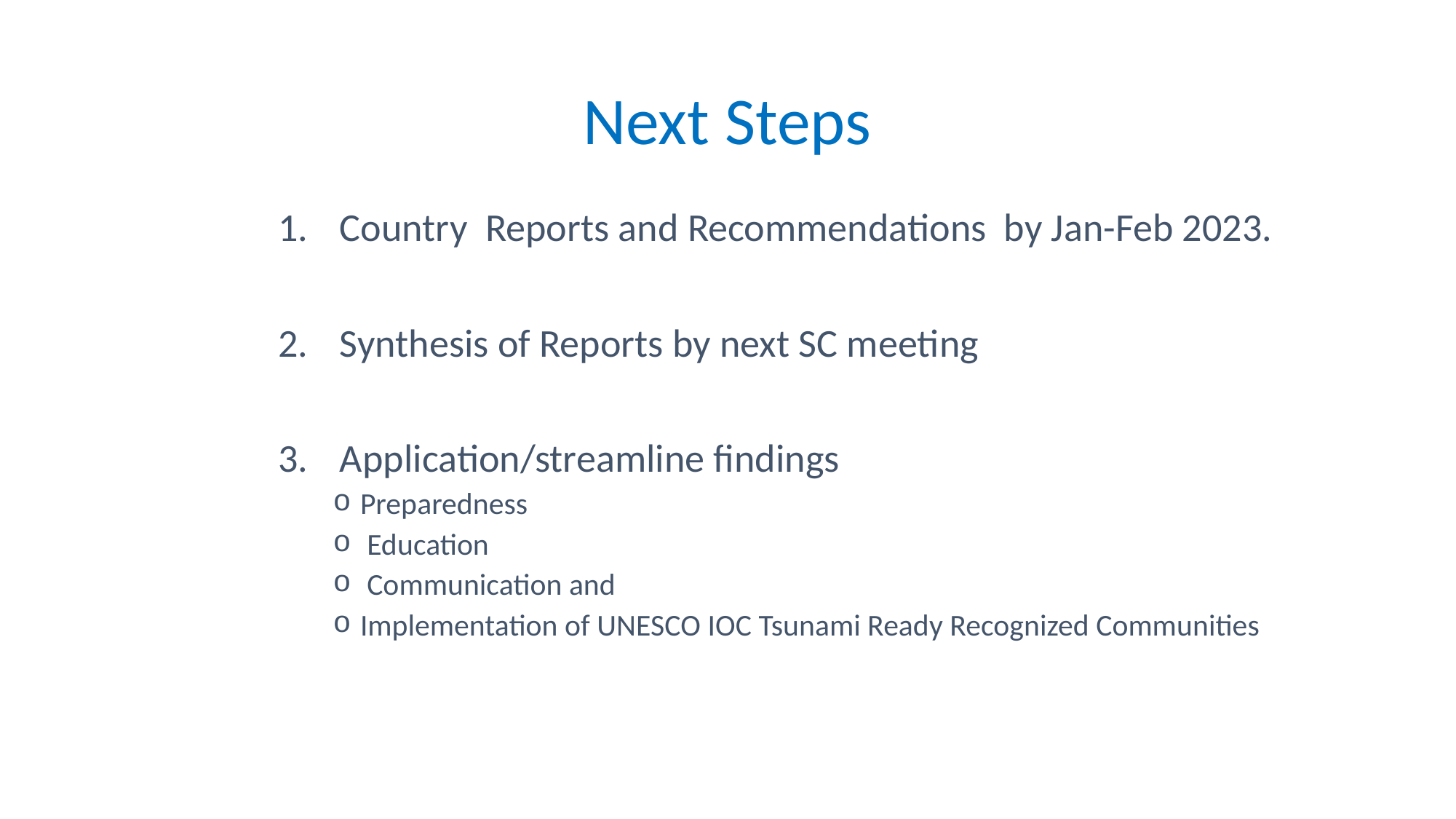

# Next Steps
Country  Reports and Recommendations  by Jan-Feb 2023.

Synthesis of Reports by next SC meeting

Application/streamline findings
Preparedness
 Education
 Communication and
Implementation of UNESCO IOC Tsunami Ready Recognized Communities